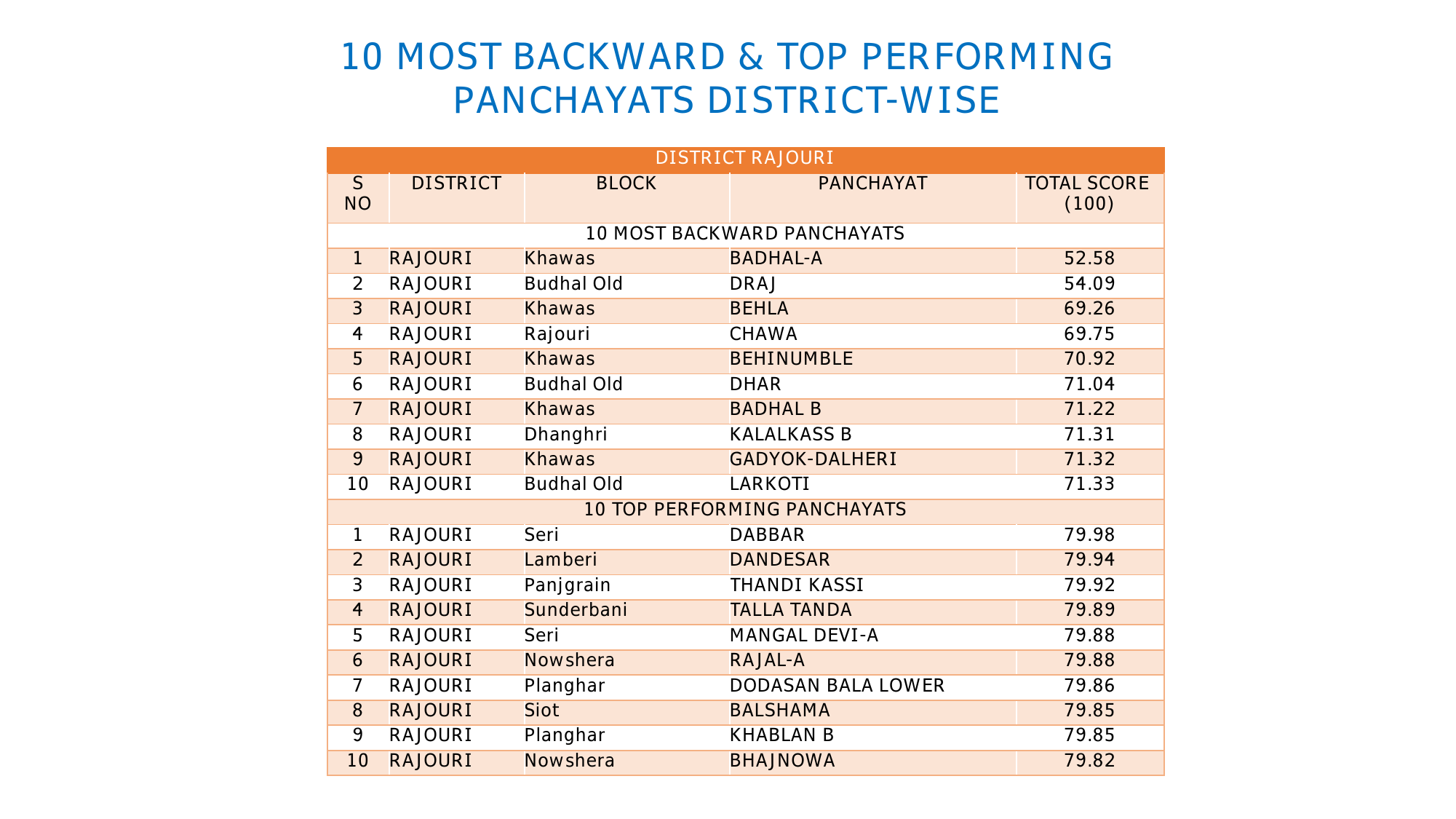

10 MOST BACKWARD & TOP PERFORMING PANCHAYATS DISTRICT-WISE
| DISTRICT RAJOURI |  |  |  |  |
| --- | --- | --- | --- | --- |
| S NO | DISTRICT | BLOCK | PANCHAYAT | TOTAL SCORE (100) |
| 10 MOST BACKWARD PANCHAYATS |  |  |  |  |
| 1 | RAJOURI | Khawas | BADHAL-A | 52.58 |
| 2 | RAJOURI | Budhal Old | DRAJ | 54.09 |
| 3 | RAJOURI | Khawas | BEHLA | 69.26 |
| 4 | RAJOURI | Rajouri | CHAWA | 69.75 |
| 5 | RAJOURI | Khawas | BEHINUMBLE | 70.92 |
| 6 | RAJOURI | Budhal Old | DHAR | 71.04 |
| 7 | RAJOURI | Khawas | BADHAL B | 71.22 |
| 8 | RAJOURI | Dhanghri | KALALKASS B | 71.31 |
| 9 | RAJOURI | Khawas | GADYOK-DALHERI | 71.32 |
| 10 | RAJOURI | Budhal Old | LARKOTI | 71.33 |
| 10 TOP PERFORMING PANCHAYATS |  |  |  |  |
| 1 | RAJOURI | Seri | DABBAR | 79.98 |
| 2 | RAJOURI | Lamberi | DANDESAR | 79.94 |
| 3 | RAJOURI | Panjgrain | THANDI KASSI | 79.92 |
| 4 | RAJOURI | Sunderbani | TALLA TANDA | 79.89 |
| 5 | RAJOURI | Seri | MANGAL DEVI-A | 79.88 |
| 6 | RAJOURI | Nowshera | RAJAL-A | 79.88 |
| 7 | RAJOURI | Planghar | DODASAN BALA LOWER | 79.86 |
| 8 | RAJOURI | Siot | BALSHAMA | 79.85 |
| 9 | RAJOURI | Planghar | KHABLAN B | 79.85 |
| 10 | RAJOURI | Nowshera | BHAJNOWA | 79.82 |